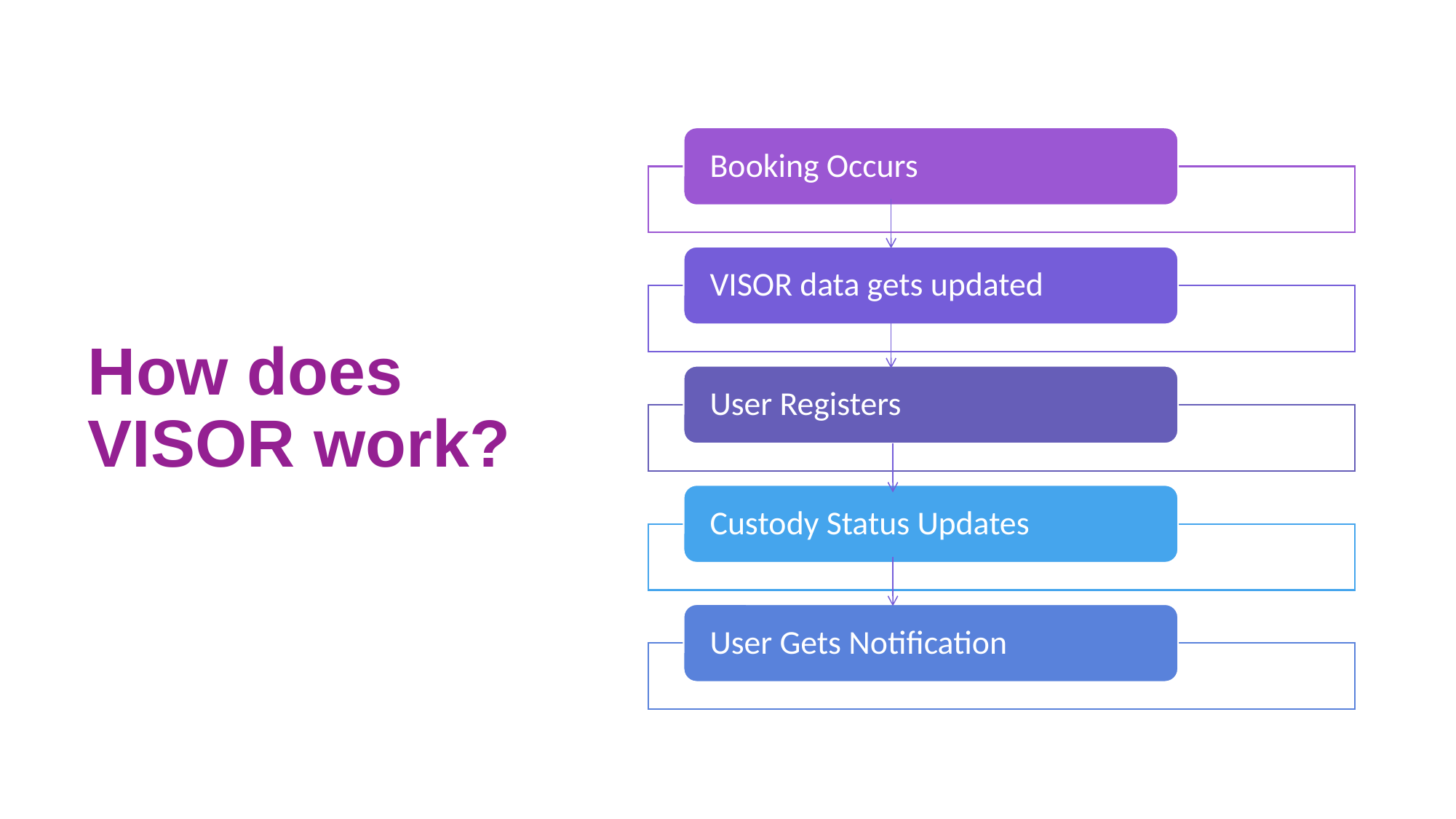

Booking Occurs
VISOR data gets updated
User Registers
Custody Status Updates
User Gets Notification
How does VISOR work?